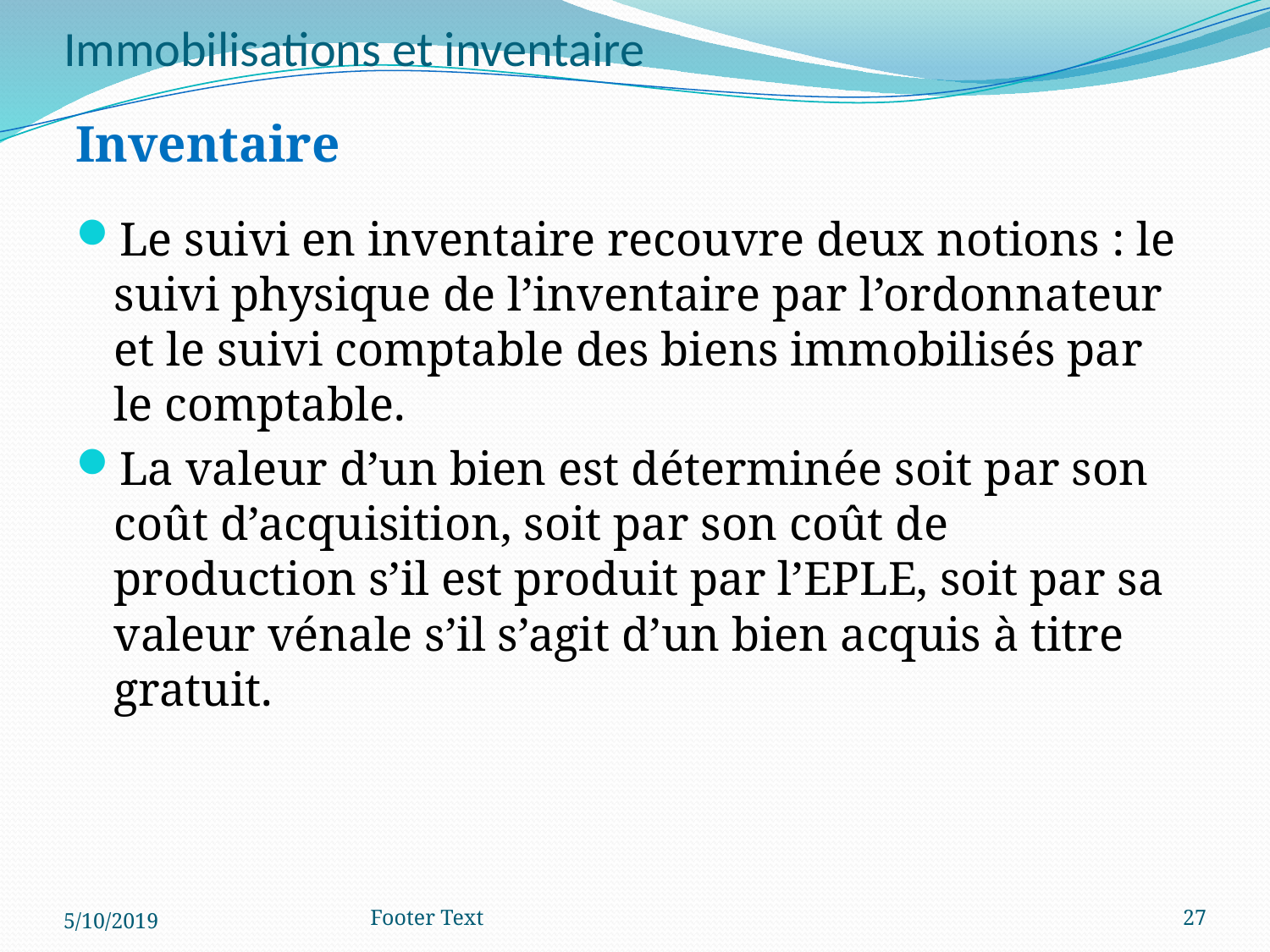

# Immobilisations et inventaire
Inventaire

Le suivi en inventaire recouvre deux notions : le suivi physique de l’inventaire par l’ordonnateur et le suivi comptable des biens immobilisés par le comptable.
La valeur d’un bien est déterminée soit par son coût d’acquisition, soit par son coût de production s’il est produit par l’EPLE, soit par sa valeur vénale s’il s’agit d’un bien acquis à titre gratuit.

5/10/2019
Footer Text
27